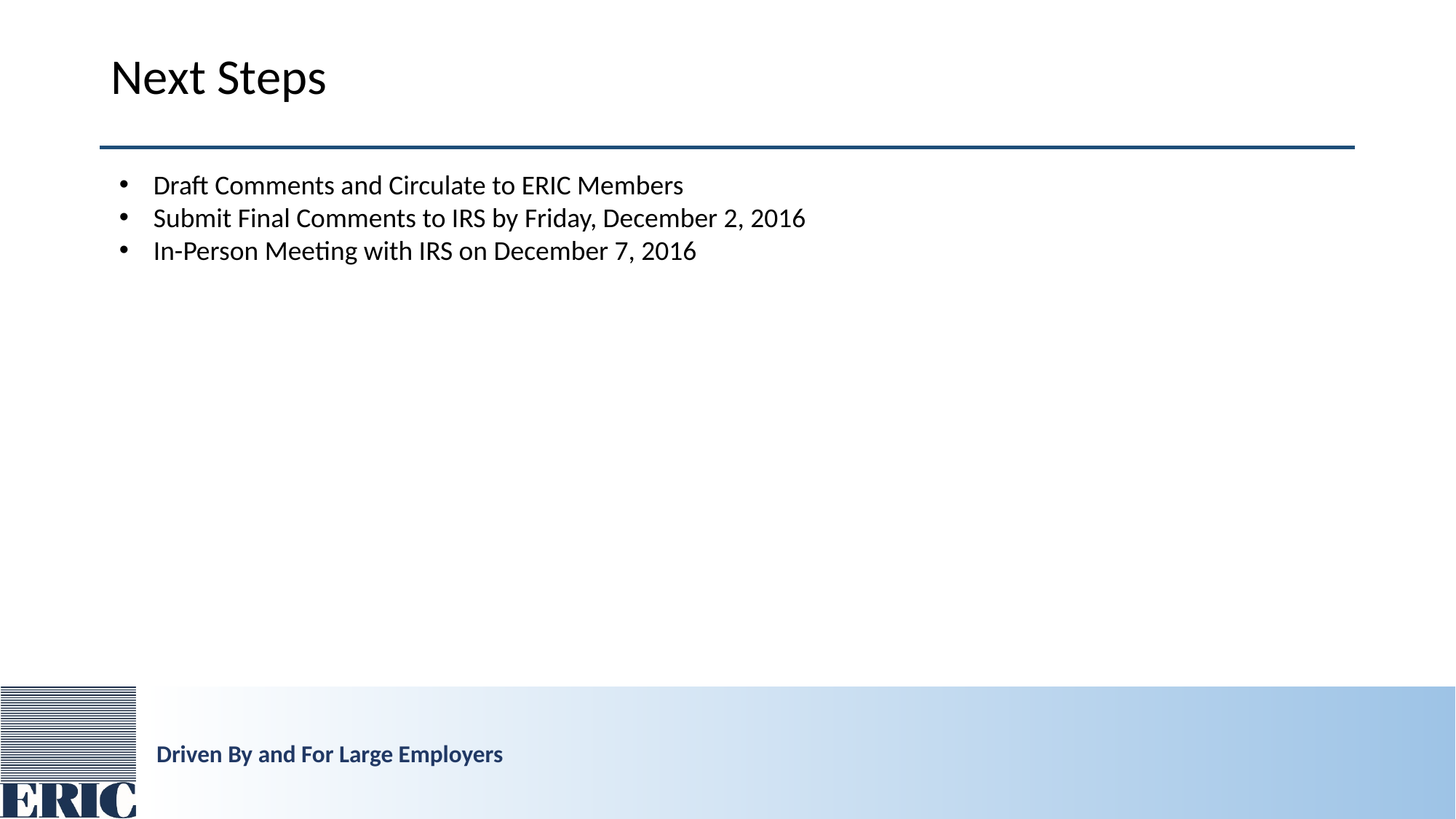

# Next Steps
Draft Comments and Circulate to ERIC Members
Submit Final Comments to IRS by Friday, December 2, 2016
In-Person Meeting with IRS on December 7, 2016
Driven By and For Large Employers